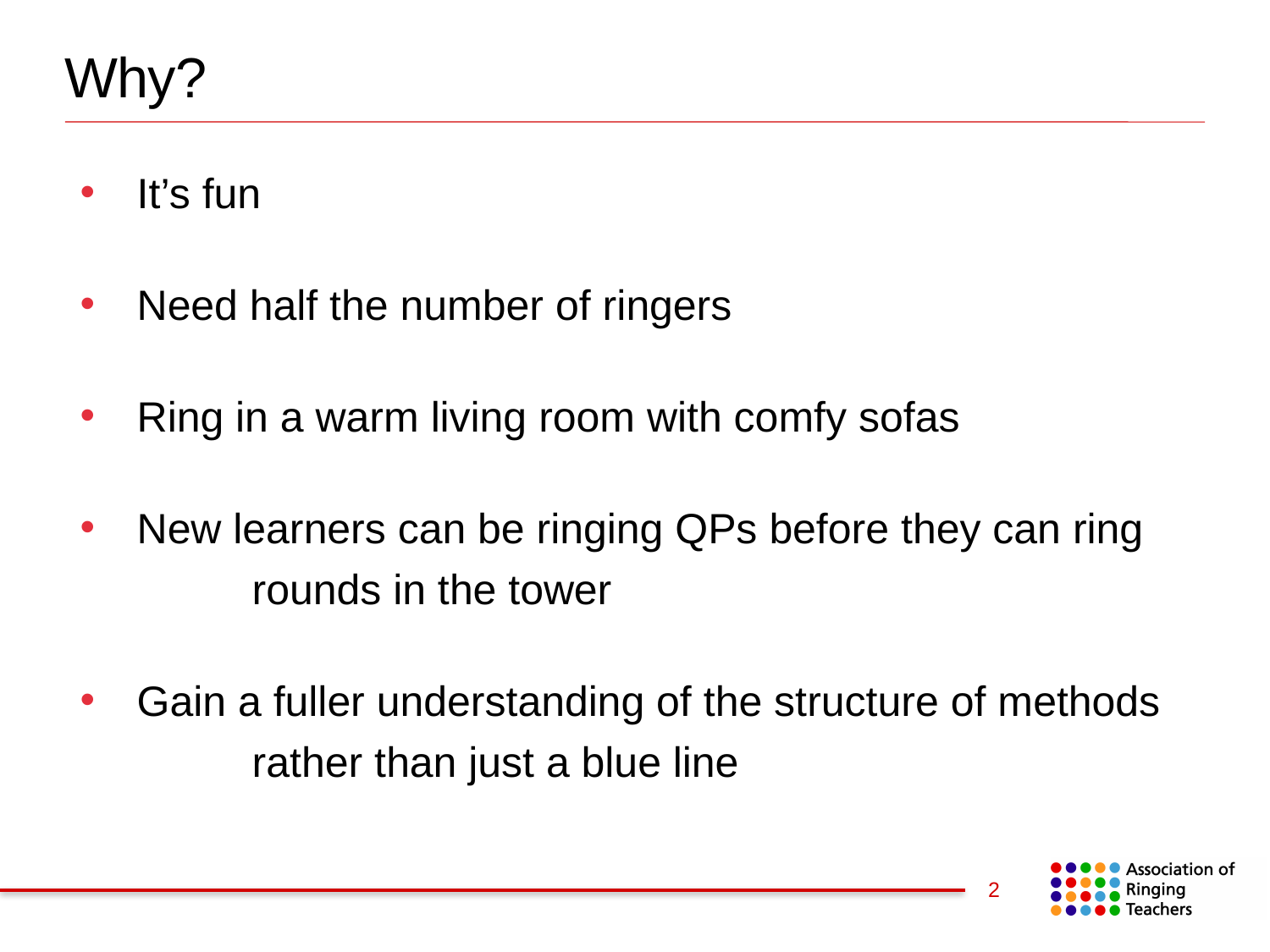

Why?
 It’s fun
 Need half the number of ringers
 Ring in a warm living room with comfy sofas
 New learners can be ringing QPs before they can ring 	rounds in the tower
 Gain a fuller understanding of the structure of methods 	rather than just a blue line